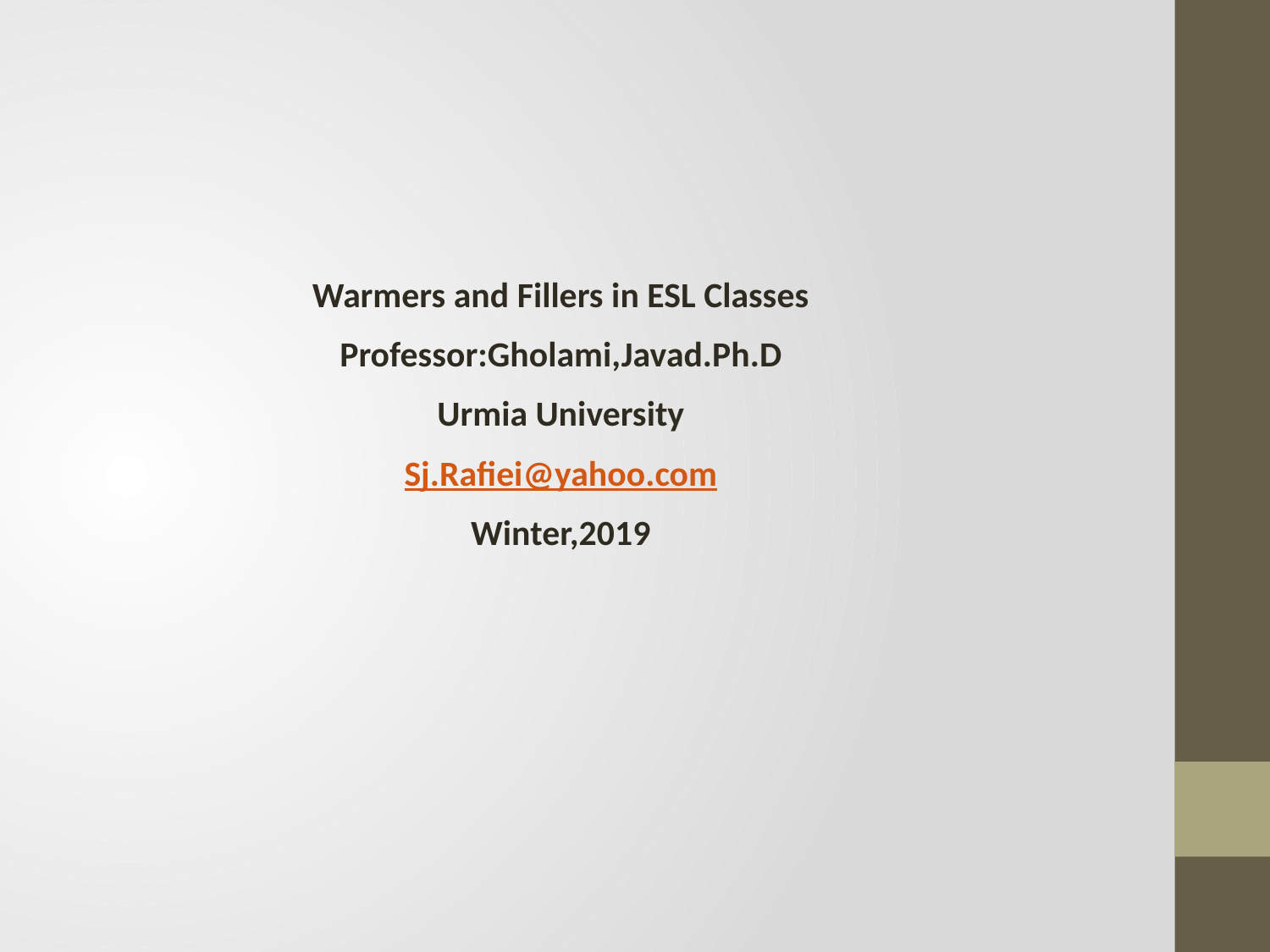

Warmers and Fillers in ESL Classes
Professor:Gholami,Javad.Ph.D
Urmia University
Sj.Rafiei@yahoo.com
Winter,2019